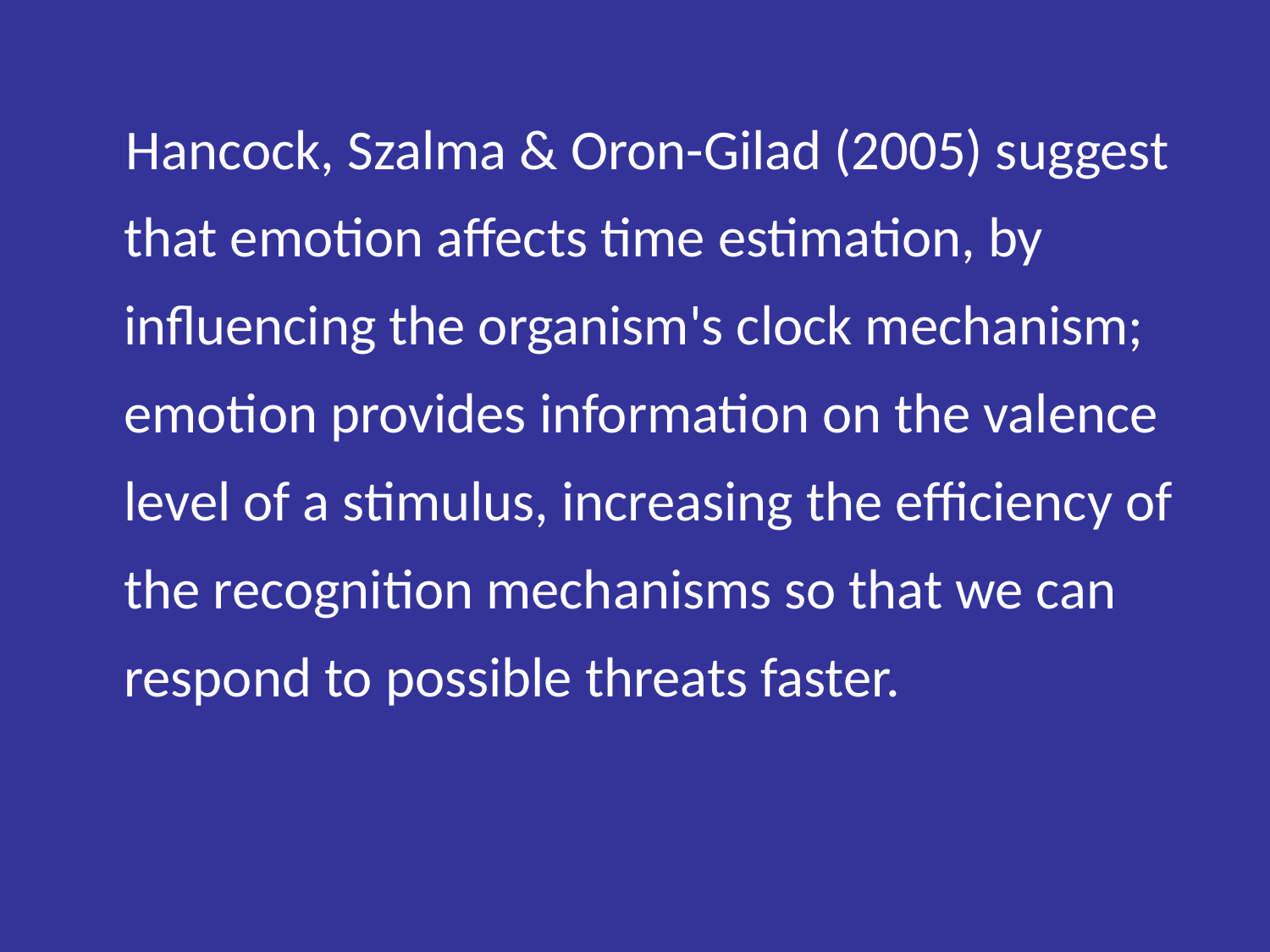

Hancock, Szalma & Oron-Gilad (2005) suggest that emotion affects time estimation, by influencing the organism's clock mechanism; emotion provides information on the valence level of a stimulus, increasing the efficiency of the recognition mechanisms so that we can respond to possible threats faster.